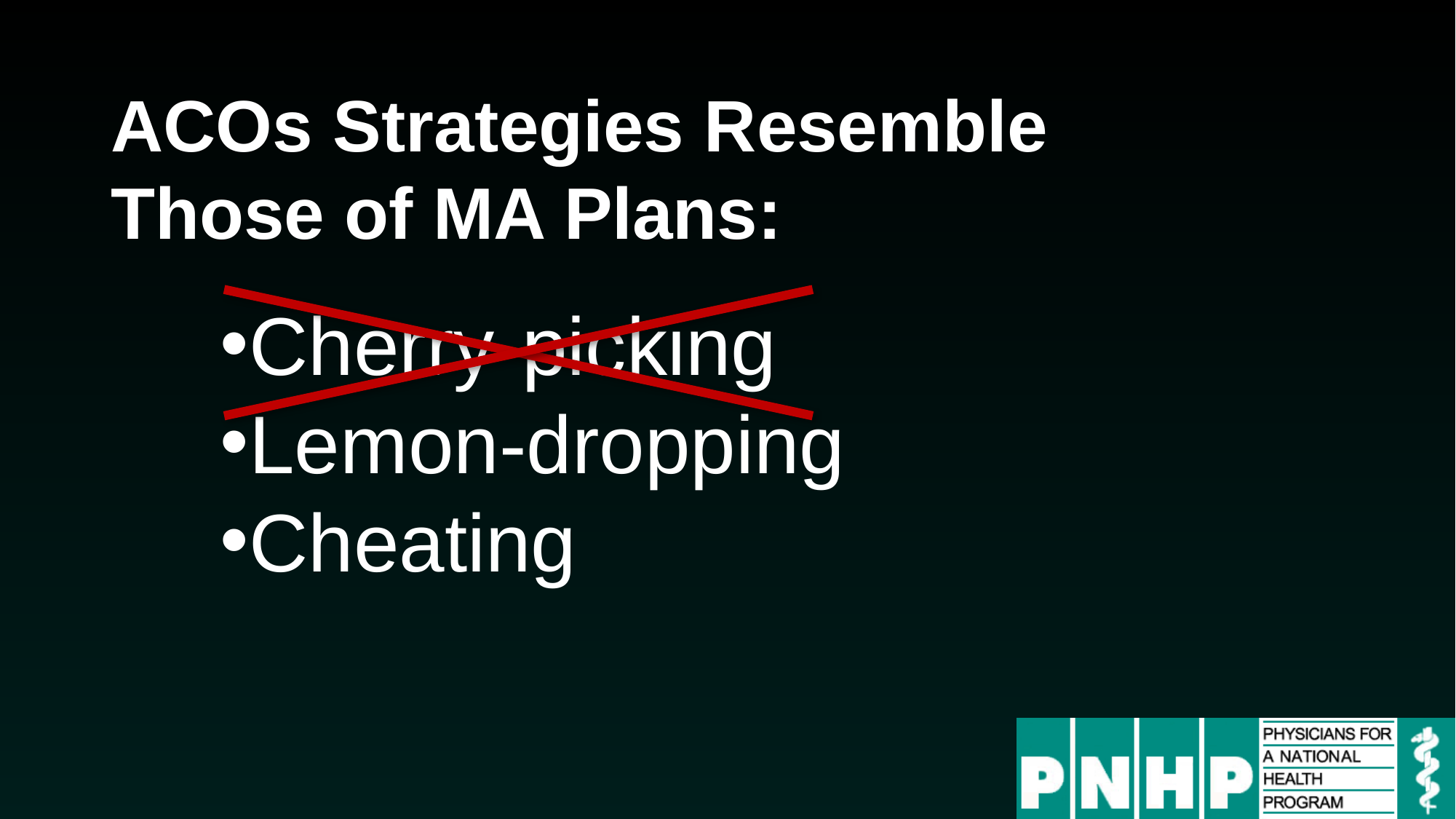

# ACOs Strategies Resemble Those of MA Plans:

Cherry-picking
Lemon-dropping
Cheating